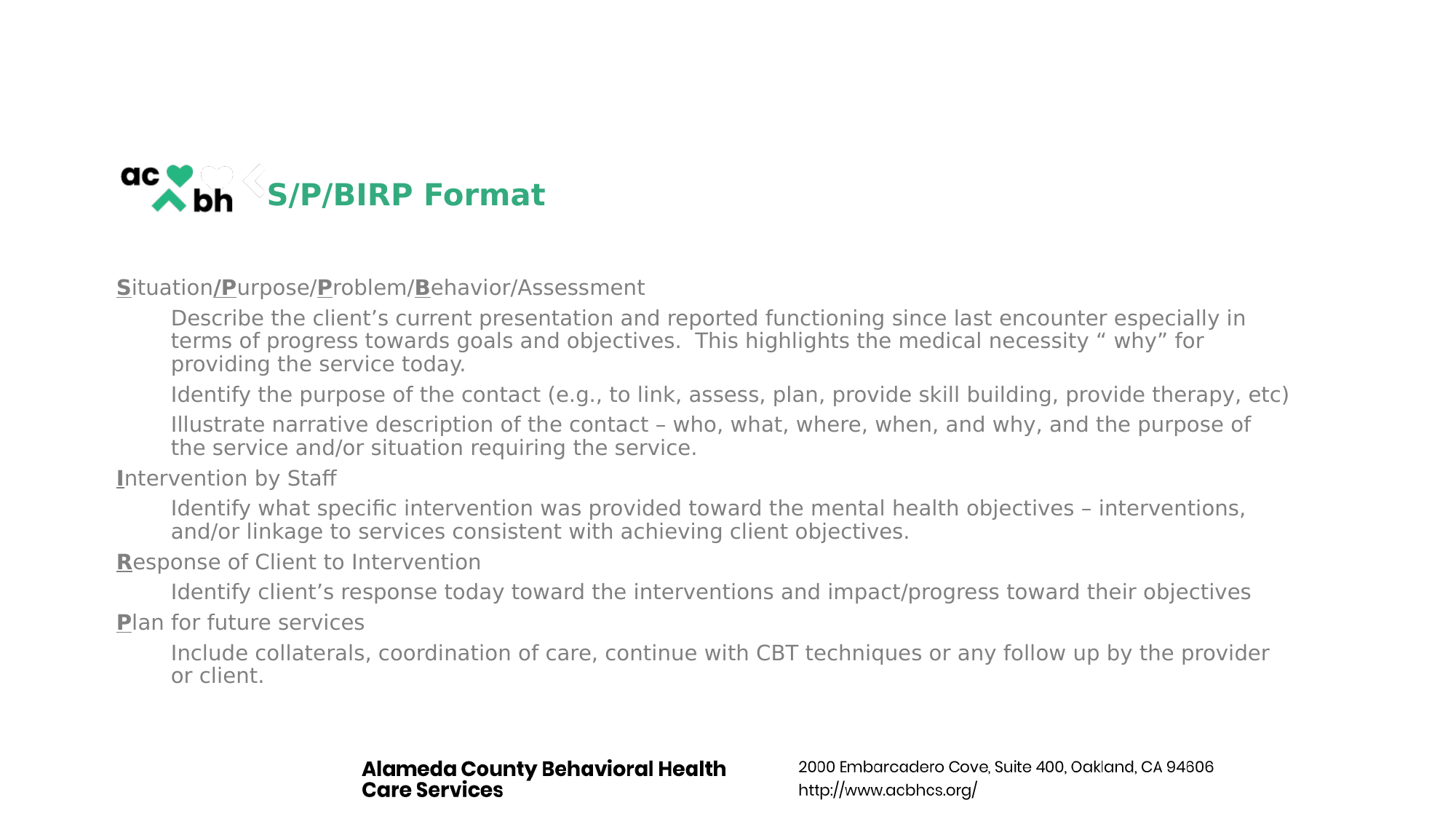

# S/P/BIRP Format

Situation/Purpose/Problem/Behavior/Assessment
Describe the client’s current presentation and reported functioning since last encounter especially in terms of progress towards goals and objectives.  This highlights the medical necessity “ why” for providing the service today.
Identify the purpose of the contact (e.g., to link, assess, plan, provide skill building, provide therapy, etc)
Illustrate narrative description of the contact – who, what, where, when, and why, and the purpose of the service and/or situation requiring the service.
Intervention by Staff
Identify what specific intervention was provided toward the mental health objectives – interventions, and/or linkage to services consistent with achieving client objectives.
Response of Client to Intervention
Identify client’s response today toward the interventions and impact/progress toward their objectives
Plan for future services
Include collaterals, coordination of care, continue with CBT techniques or any follow up by the provider or client.

7